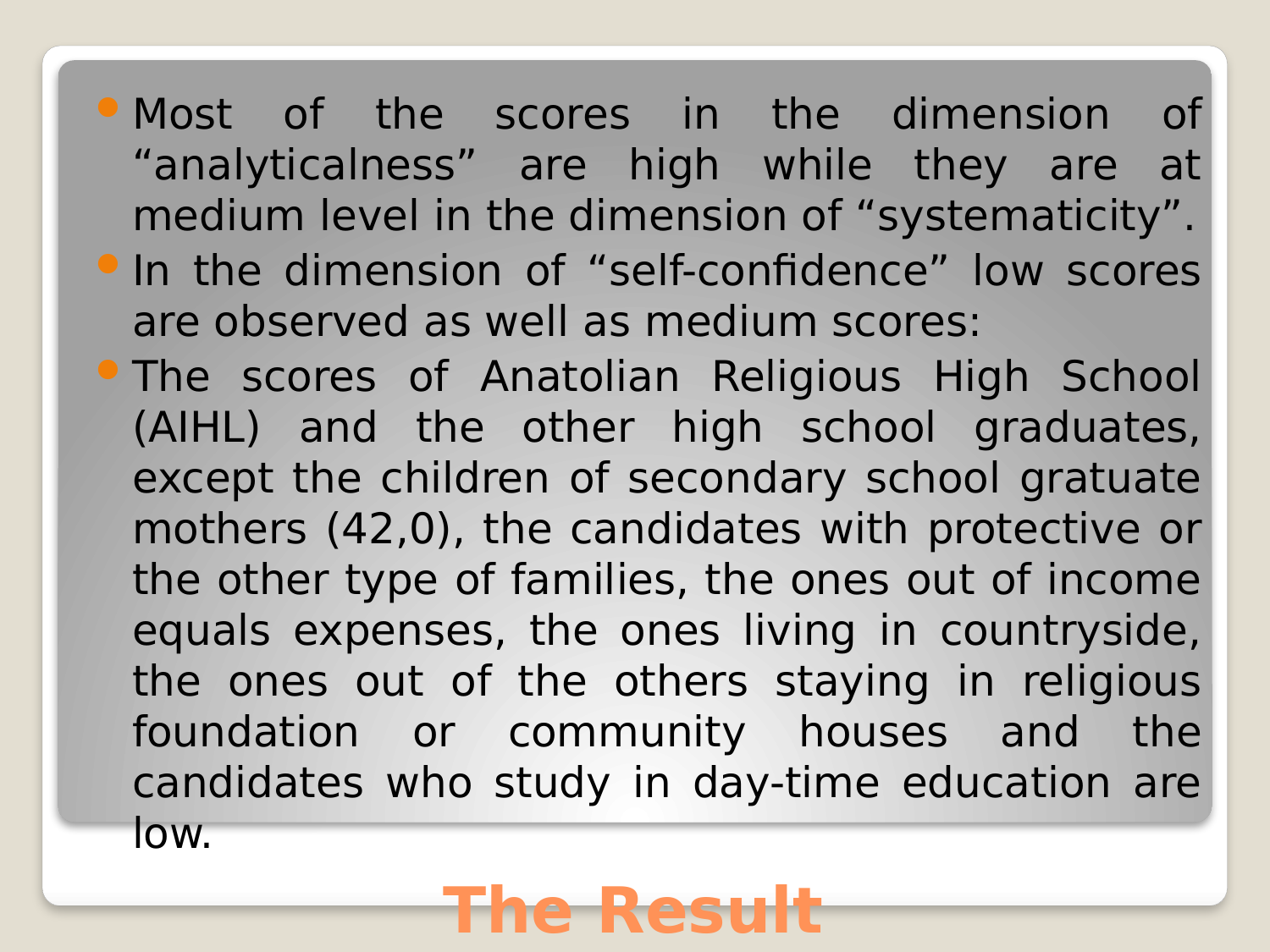

Most of the scores in the dimension of “analyticalness” are high while they are at medium level in the dimension of “systematicity”.
In the dimension of “self-confidence” low scores are observed as well as medium scores:
The scores of Anatolian Religious High School (AIHL) and the other high school graduates, except the children of secondary school gratuate mothers (42,0), the candidates with protective or the other type of families, the ones out of income equals expenses, the ones living in countryside, the ones out of the others staying in religious foundation or community houses and the candidates who study in day-time education are low.
# The Result